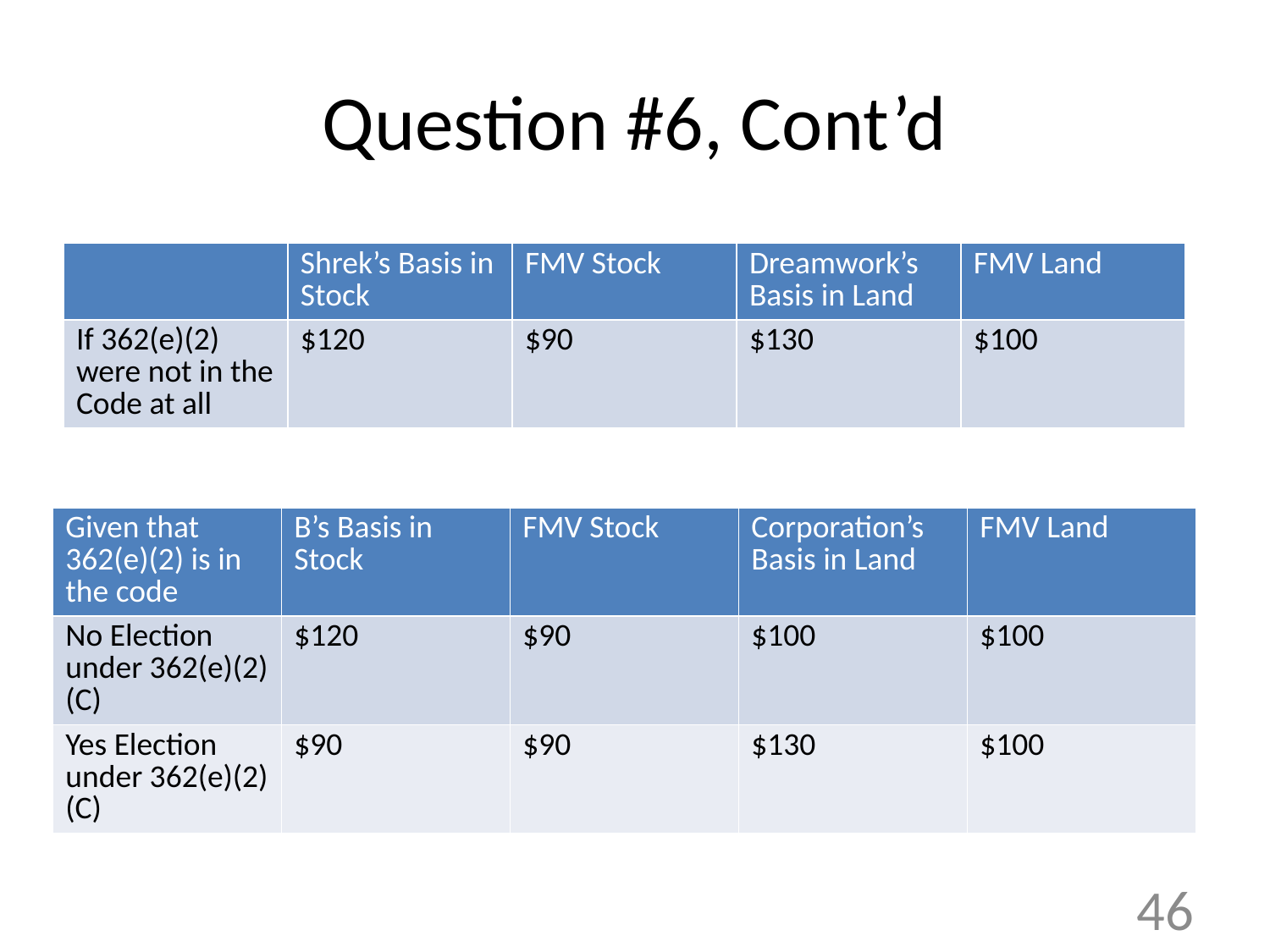

# Question #6, Cont’d
|  | Shrek’s Basis in Stock | FMV Stock | Dreamwork’s Basis in Land | FMV Land |
| --- | --- | --- | --- | --- |
| If 362(e)(2) were not in the Code at all | $120 | $90 | $130 | $100 |
| Given that 362(e)(2) is in the code | B’s Basis in Stock | FMV Stock | Corporation’s Basis in Land | FMV Land |
| --- | --- | --- | --- | --- |
| No Election under 362(e)(2)(C) | $120 | $90 | $100 | $100 |
| Yes Election under 362(e)(2)(C) | $90 | $90 | $130 | $100 |
46